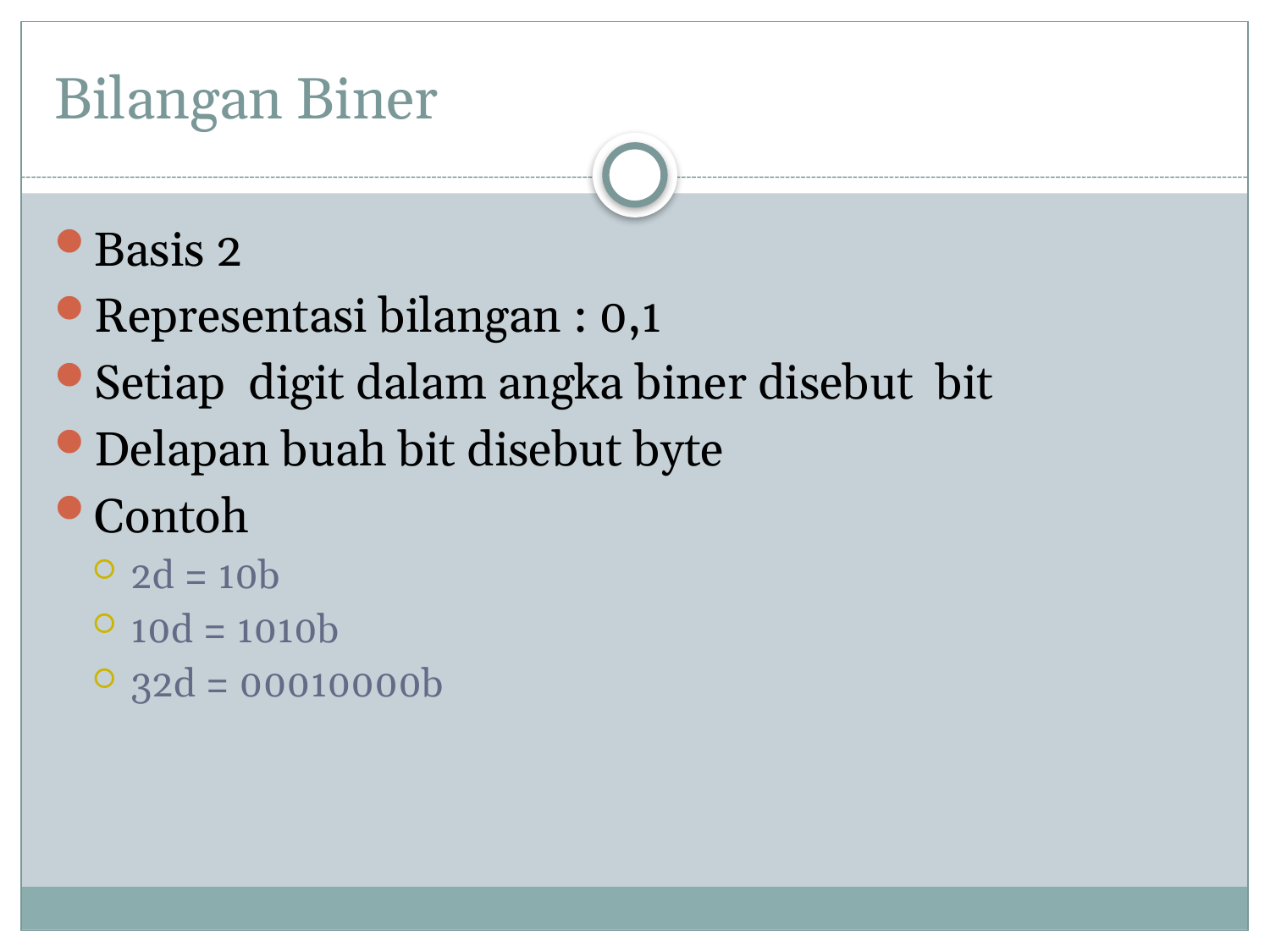

# Bilangan Biner
Basis 2
Representasi bilangan : 0,1
Setiap  digit dalam angka biner disebut  bit
Delapan buah bit disebut byte
Contoh
2d = 10b
10d = 1010b
32d = 00010000b